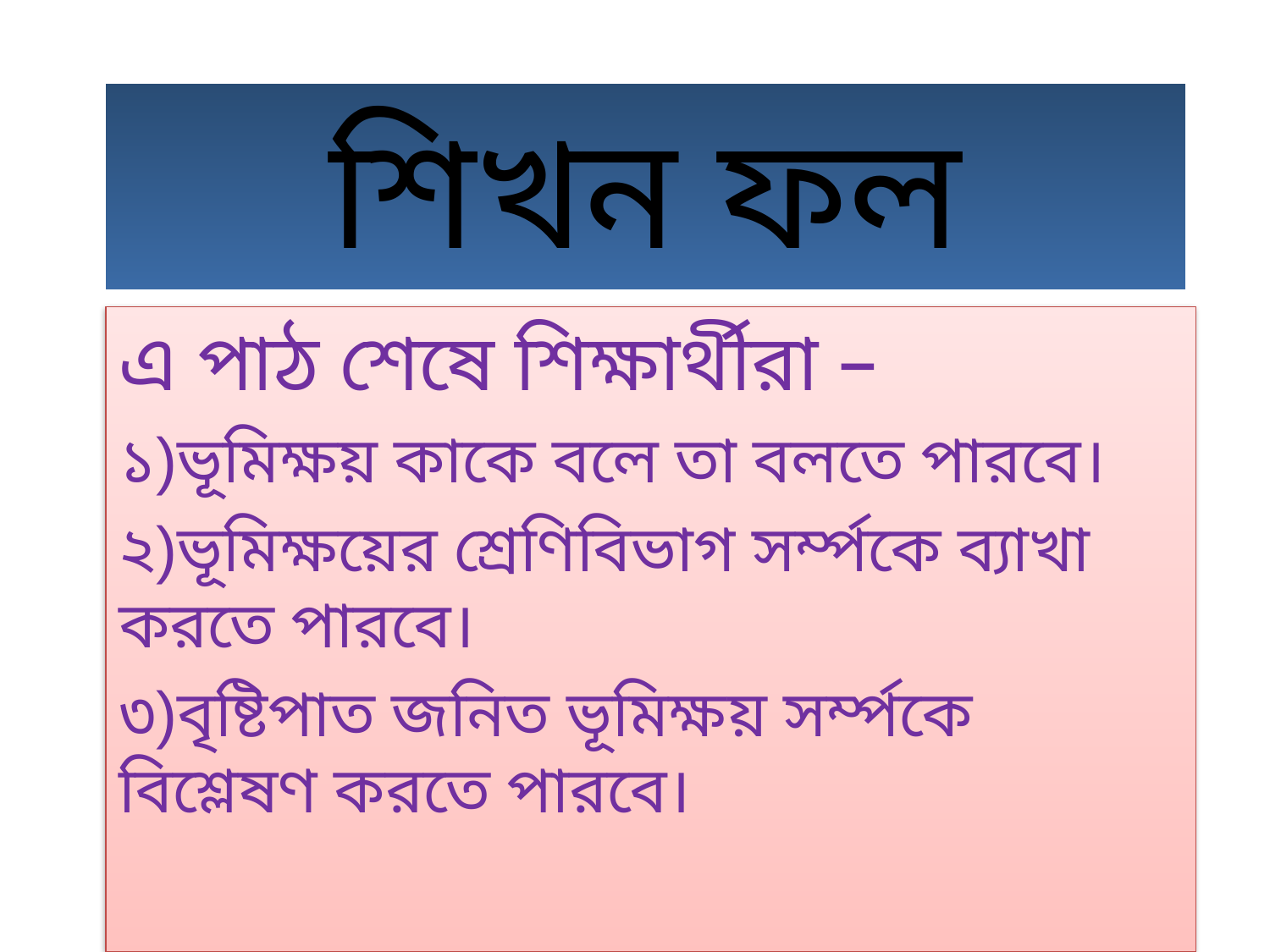

# শিখন ফল
এ পাঠ শেষে শিক্ষার্থীরা –
১)ভূমিক্ষয় কাকে বলে তা বলতে পারবে।
২)ভূমিক্ষয়ের শ্রেণিবিভাগ সর্ম্পকে ব্যাখা করতে পারবে।
৩)বৃষ্টিপাত জনিত ভূমিক্ষয় সর্ম্পকে বিশ্লেষণ করতে পারবে।